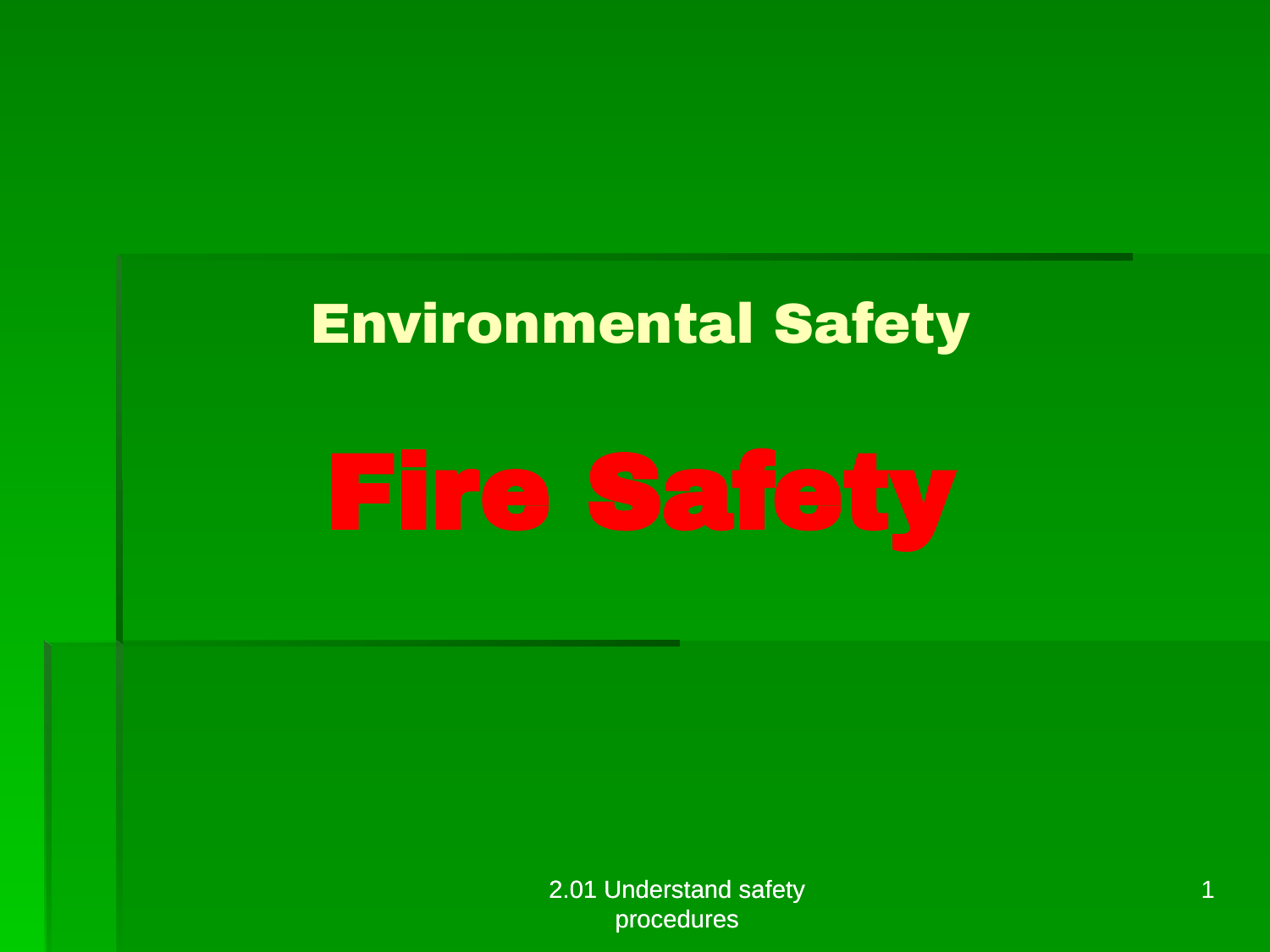

Environmental Safety
Fire Safety
2.01 Understand safety procedures
2.01 Understand safety procedures
1